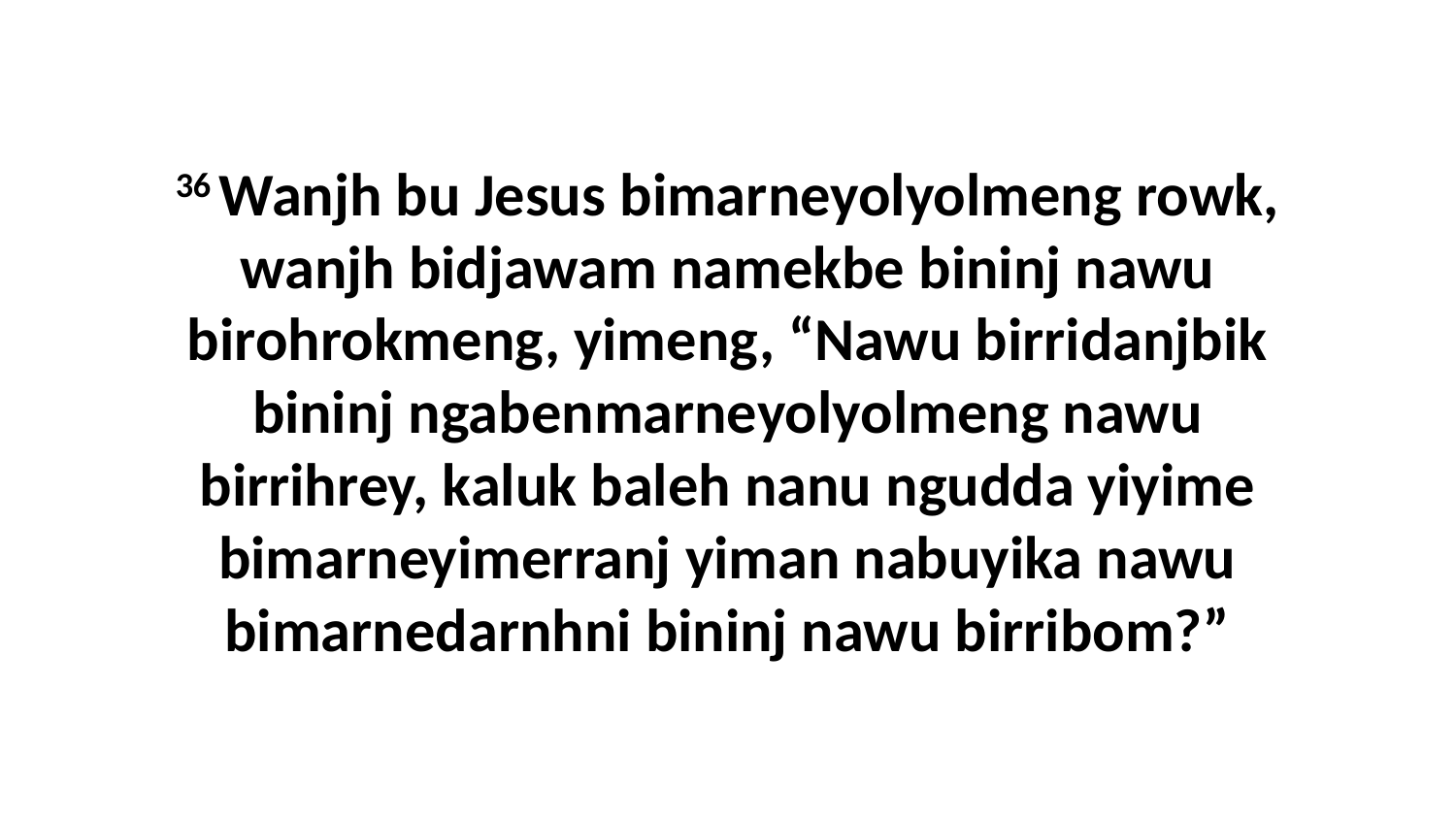

36 Wanjh bu Jesus bimarneyolyolmeng rowk, wanjh bidjawam namekbe bininj nawu birohrokmeng, yimeng, “Nawu birridanjbik bininj ngabenmarneyolyolmeng nawu birrihrey, kaluk baleh nanu ngudda yiyime bimarneyimerranj yiman nabuyika nawu bimarnedarnhni bininj nawu birribom?”